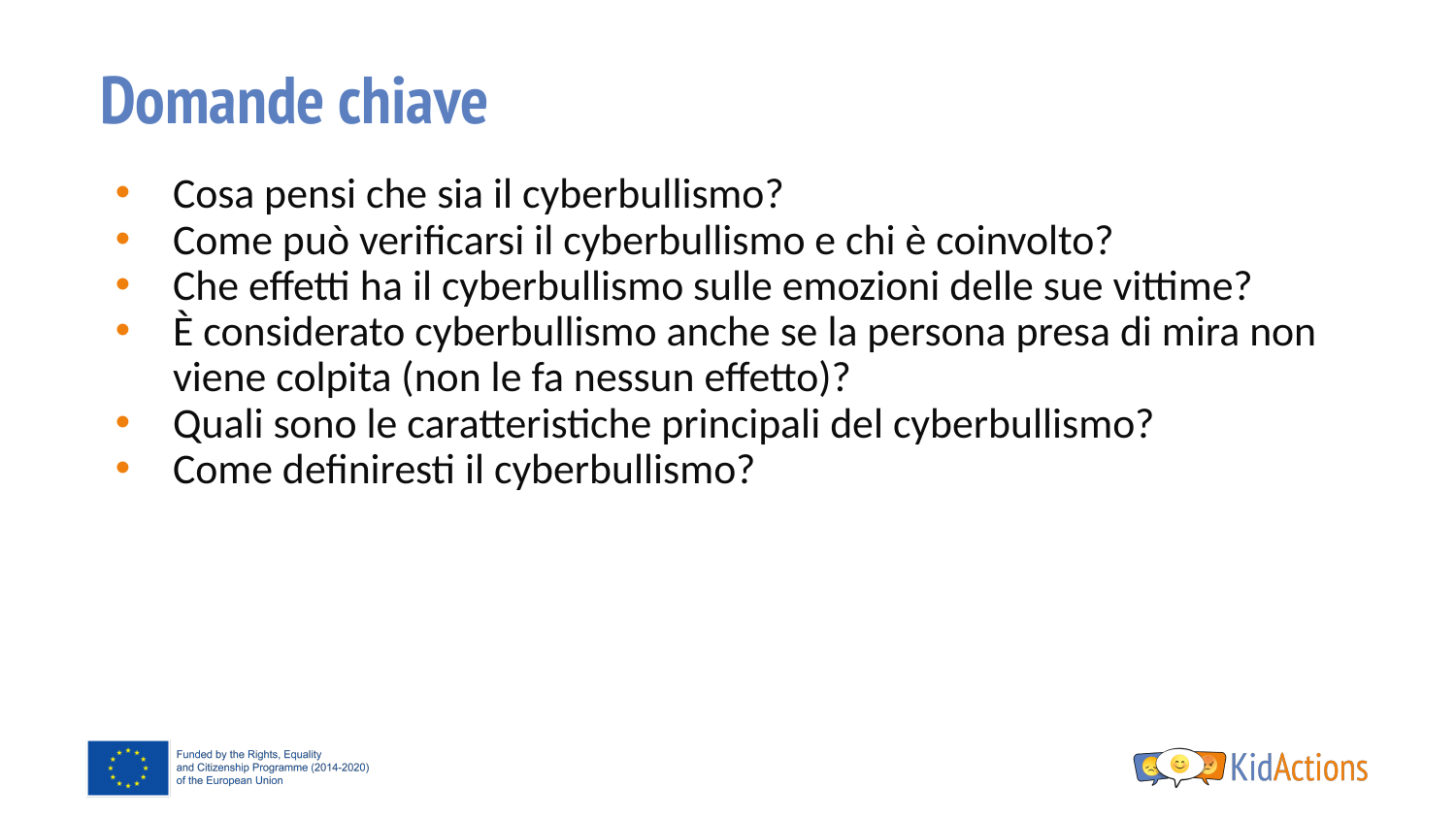

# Domande chiave
Cosa pensi che sia il cyberbullismo?
Come può verificarsi il cyberbullismo e chi è coinvolto?
Che effetti ha il cyberbullismo sulle emozioni delle sue vittime?
È considerato cyberbullismo anche se la persona presa di mira non viene colpita (non le fa nessun effetto)?
Quali sono le caratteristiche principali del cyberbullismo?
Come definiresti il cyberbullismo?